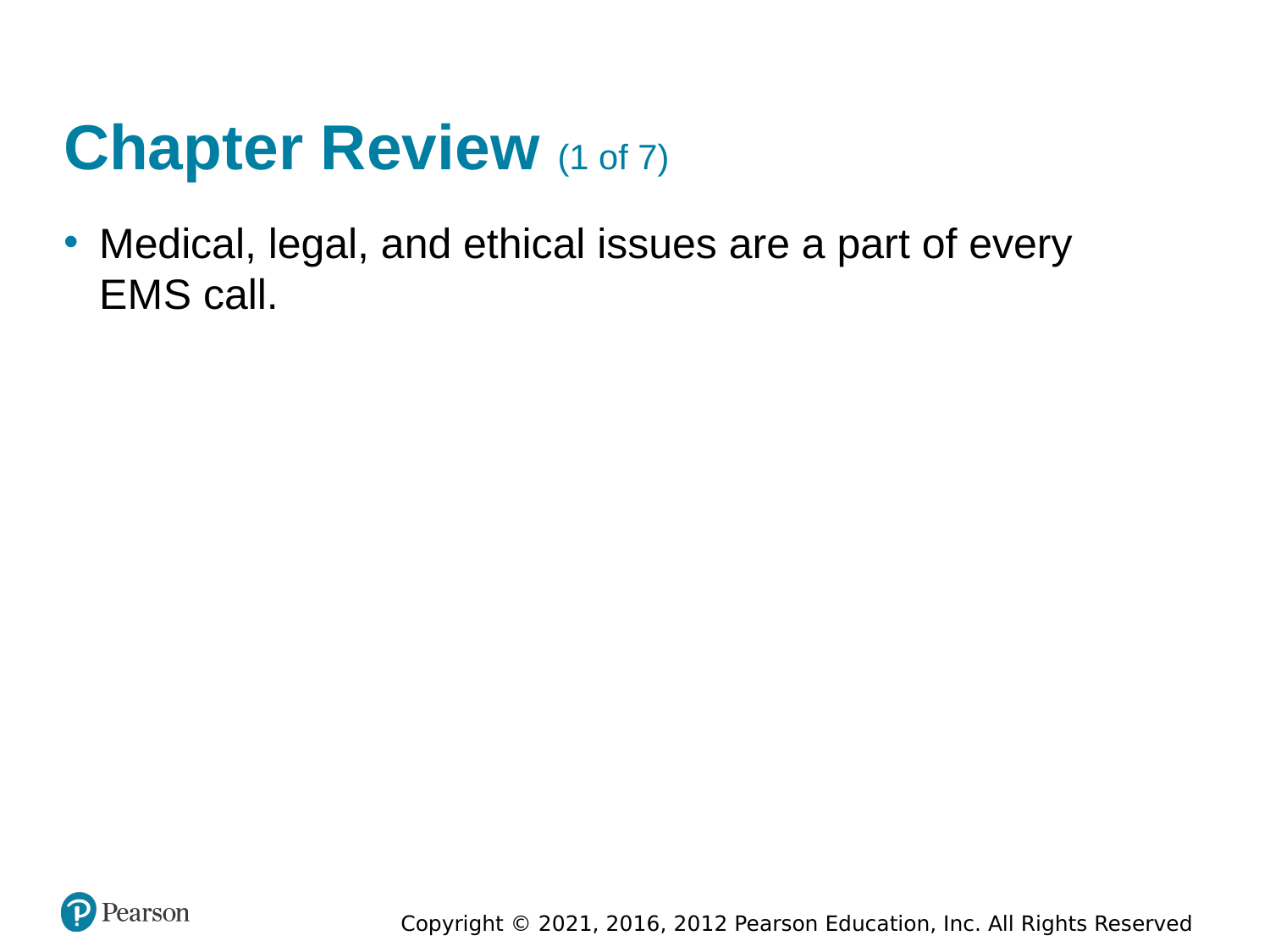

# Chapter Review (1 of 7)
Medical, legal, and ethical issues are a part of every E M S call.